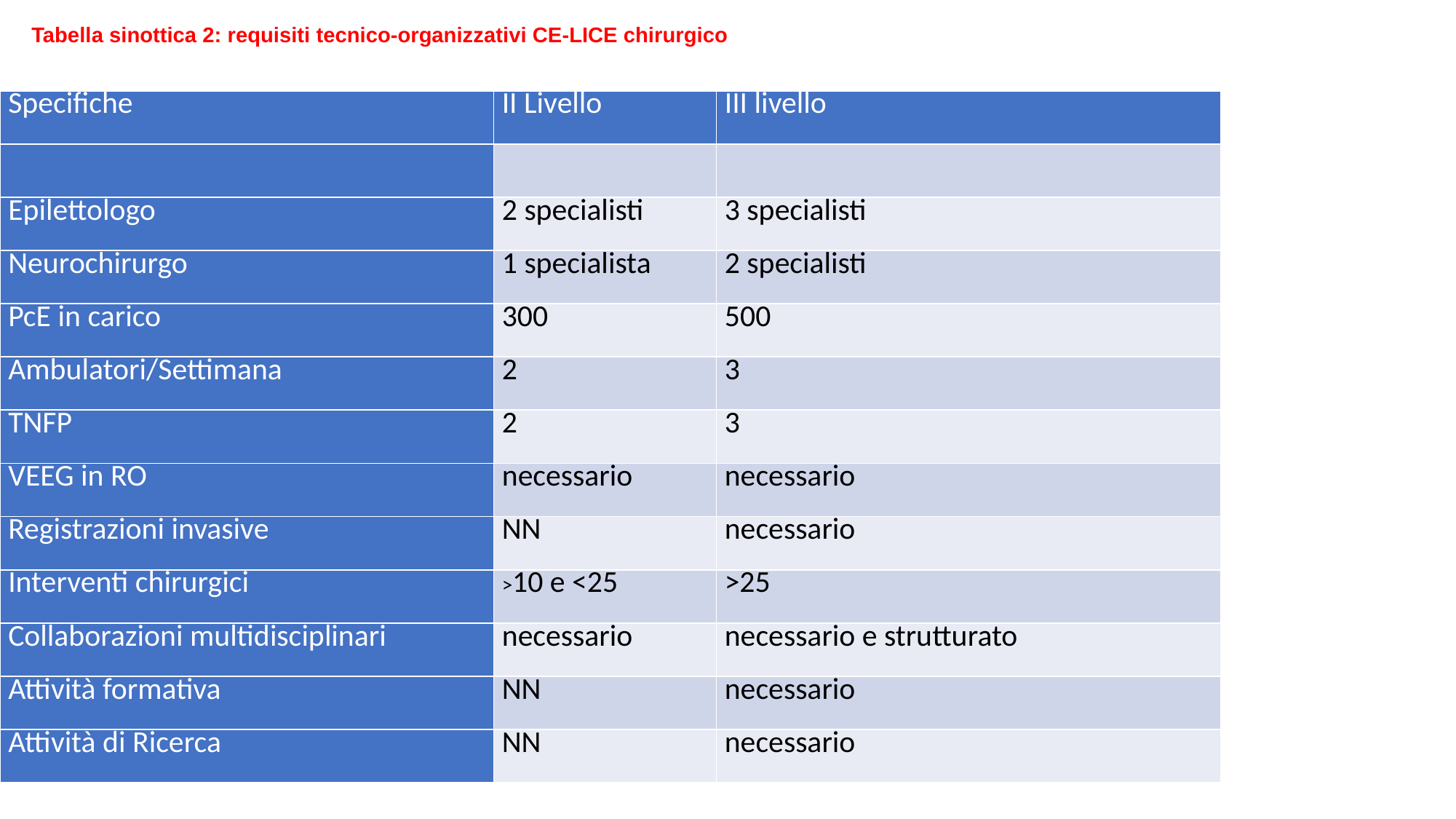

Tabella sinottica 2: requisiti tecnico-organizzativi CE-LICE chirurgico
| Specifiche | II Livello | III livello |
| --- | --- | --- |
|  |  |  |
| Epilettologo | 2 specialisti | 3 specialisti |
| Neurochirurgo | 1 specialista | 2 specialisti |
| PcE in carico | 300 | 500 |
| Ambulatori/Settimana | 2 | 3 |
| TNFP | 2 | 3 |
| VEEG in RO | necessario | necessario |
| Registrazioni invasive | NN | necessario |
| Interventi chirurgici | >10 e <25 | >25 |
| Collaborazioni multidisciplinari | necessario | necessario e strutturato |
| Attività formativa | NN | necessario |
| Attività di Ricerca | NN | necessario |